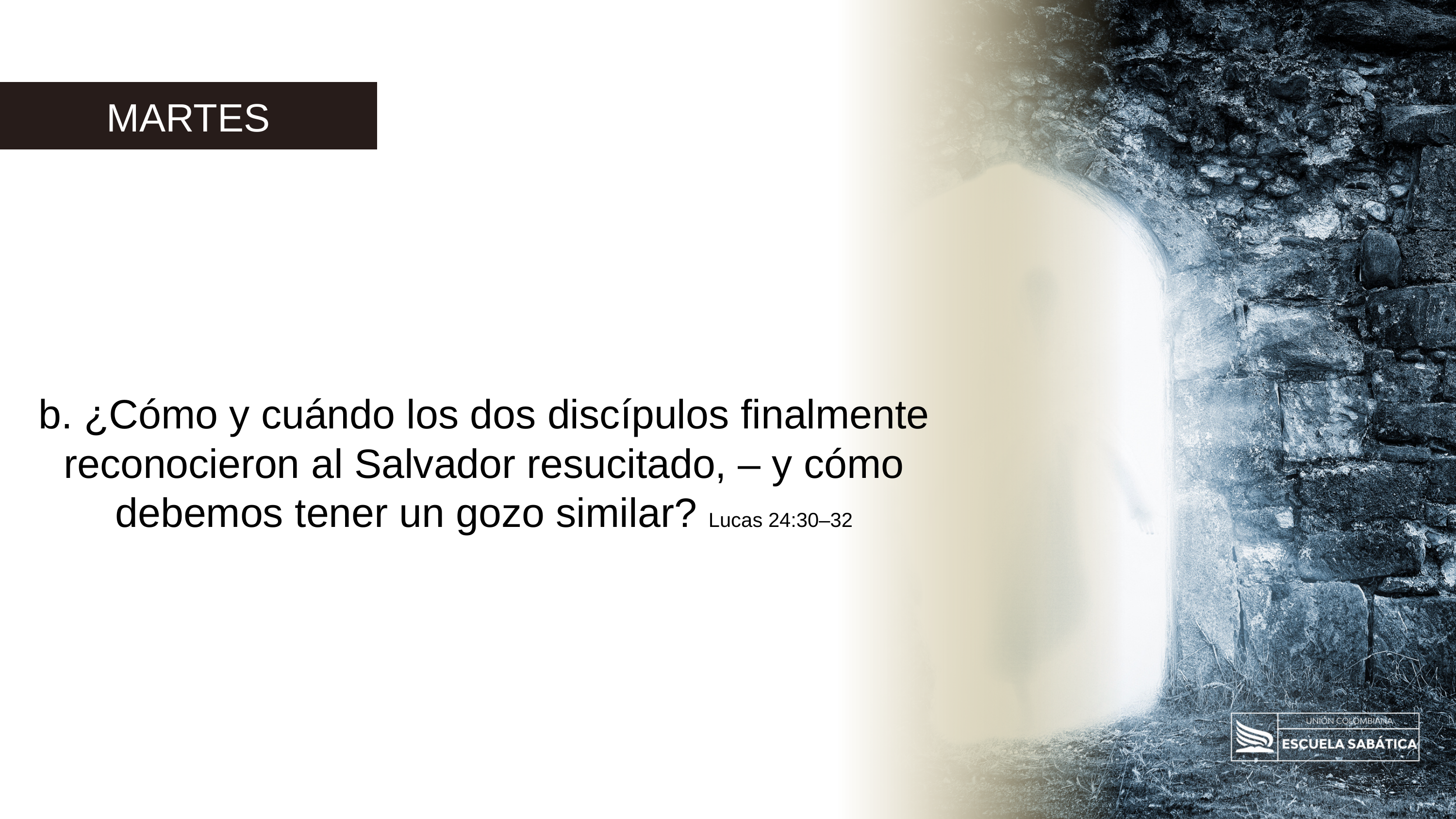

MARTES
b. ¿Cómo y cuándo los dos discípulos finalmente reconocieron al Salvador resucitado, – y cómo debemos tener un gozo similar? Lucas 24:30–32